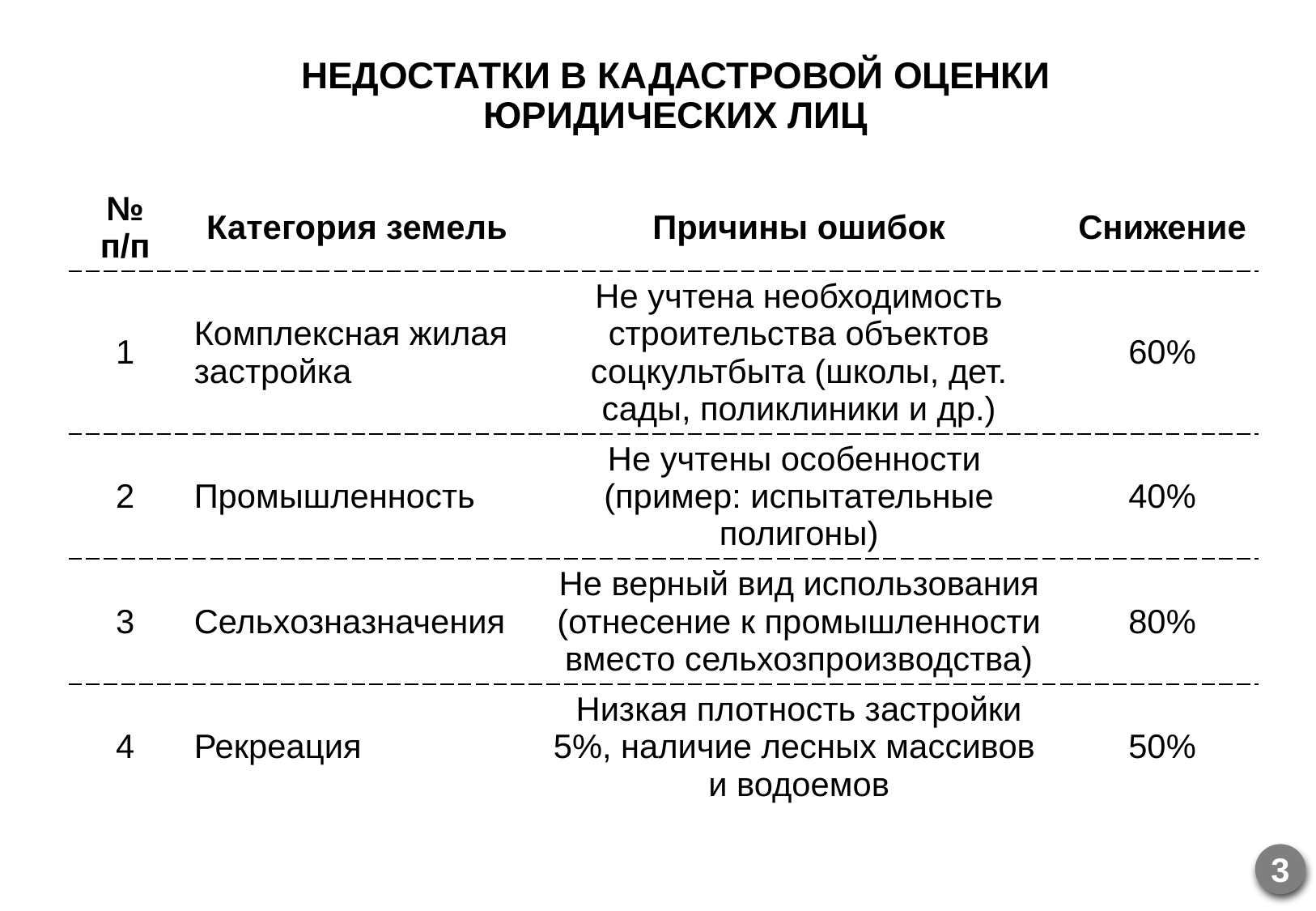

недостатки в кадастровой оценки
Юридических лиц
| № п/п | Категория земель | Причины ошибок | Снижение |
| --- | --- | --- | --- |
| 1 | Комплексная жилая застройка | Не учтена необходимость строительства объектов соцкультбыта (школы, дет. сады, поликлиники и др.) | 60% |
| 2 | Промышленность | Не учтены особенности (пример: испытательные полигоны) | 40% |
| 3 | Сельхозназначения | Не верный вид использования (отнесение к промышленности вместо сельхозпроизводства) | 80% |
| 4 | Рекреация | Низкая плотность застройки 5%, наличие лесных массивов и водоемов | 50% |
3